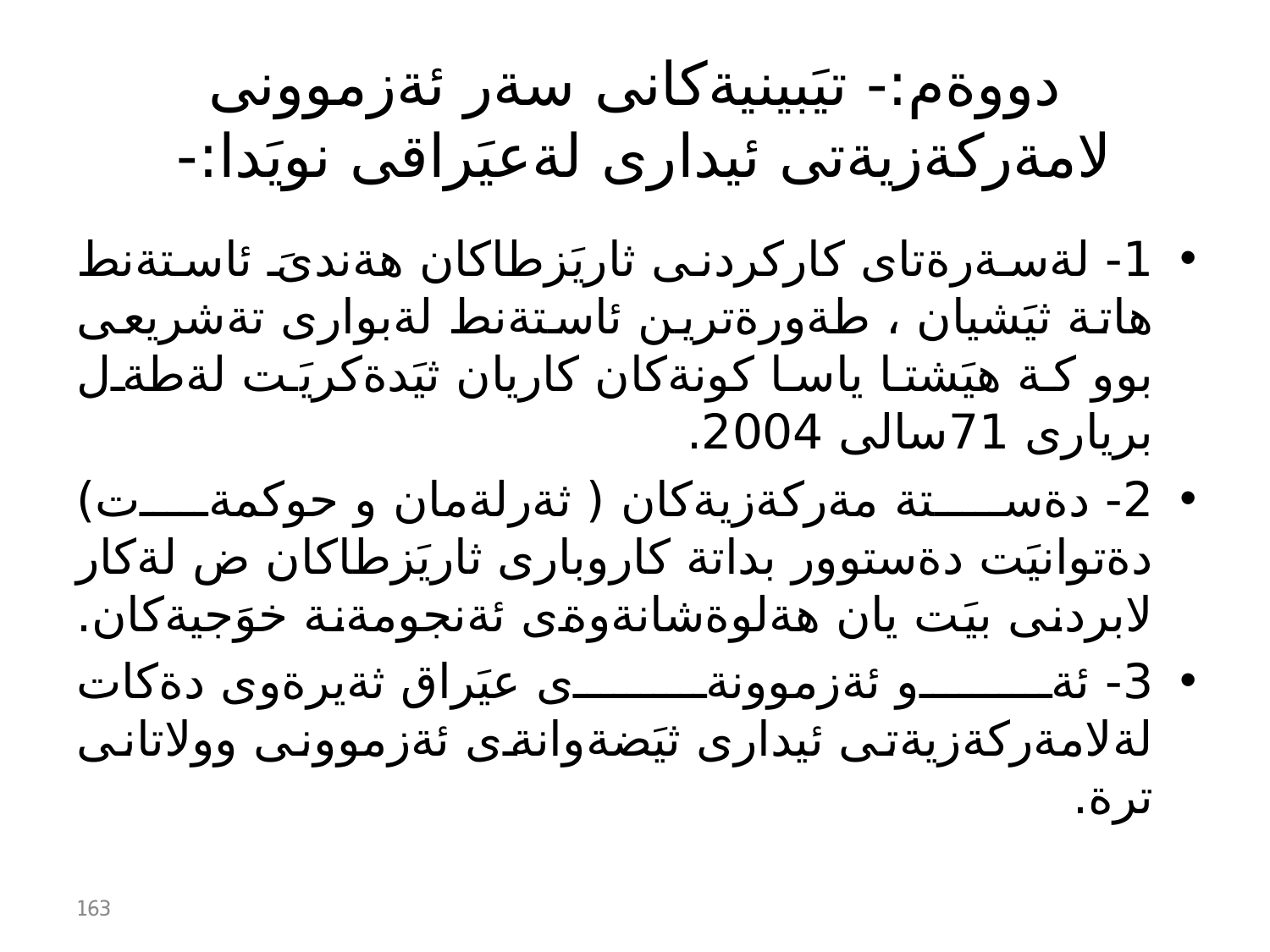

# دووةم:- تيَبينيةكانى سةر ئةزموونى لامةركةزيةتى ئيدارى لةعيَراقى نويَدا:-
1- لةسةرةتاى كاركردنى ثاريَزطاكان هةندىَ ئاستةنط هاتة ثيَشيان ، طةورةترين ئاستةنط لةبوارى تةشريعى بوو كة هيَشتا ياسا كونةكان كاريان ثيَدةكريَت لةطةل بريارى 71سالى 2004.
2- دةستة مةركةزيةكان ( ثةرلةمان و حوكمةت) دةتوانيَت دةستوور بداتة كاروبارى ثاريَزطاكان ض لةكار لابردنى بيَت يان هةلوةشانةوةى ئةنجومةنة خوَجيةكان.
3- ئةو ئةزموونةى عيَراق ثةيرةوى دةكات لةلامةركةزيةتى ئيدارى ثيَضةوانةى ئةزموونى وولاتانى ترة.
163